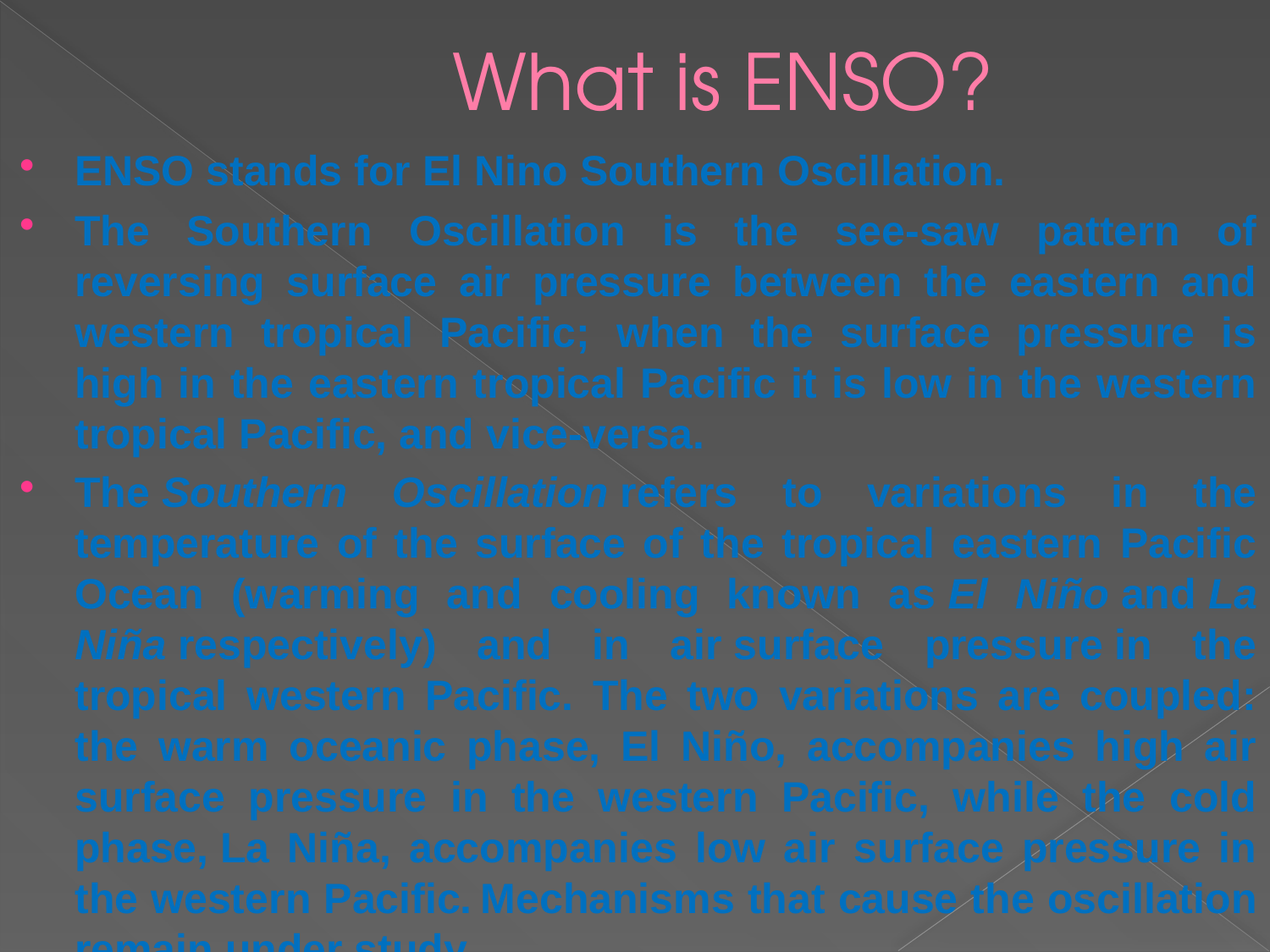

# What is ENSO?
ENSO stands for El Nino Southern Oscillation.
The Southern Oscillation is the see-saw pattern of reversing surface air pressure between the eastern and western tropical Pacific; when the surface pressure is high in the eastern tropical Pacific it is low in the western tropical Pacific, and vice-versa.
The Southern Oscillation refers to variations in the temperature of the surface of the tropical eastern Pacific Ocean (warming and cooling known as El Niño and La Niña respectively) and in air surface pressure in the tropical western Pacific. The two variations are coupled: the warm oceanic phase, El Niño, accompanies high air surface pressure in the western Pacific, while the cold phase, La Niña, accompanies low air surface pressure in the western Pacific. Mechanisms that cause the oscillation remain under study.